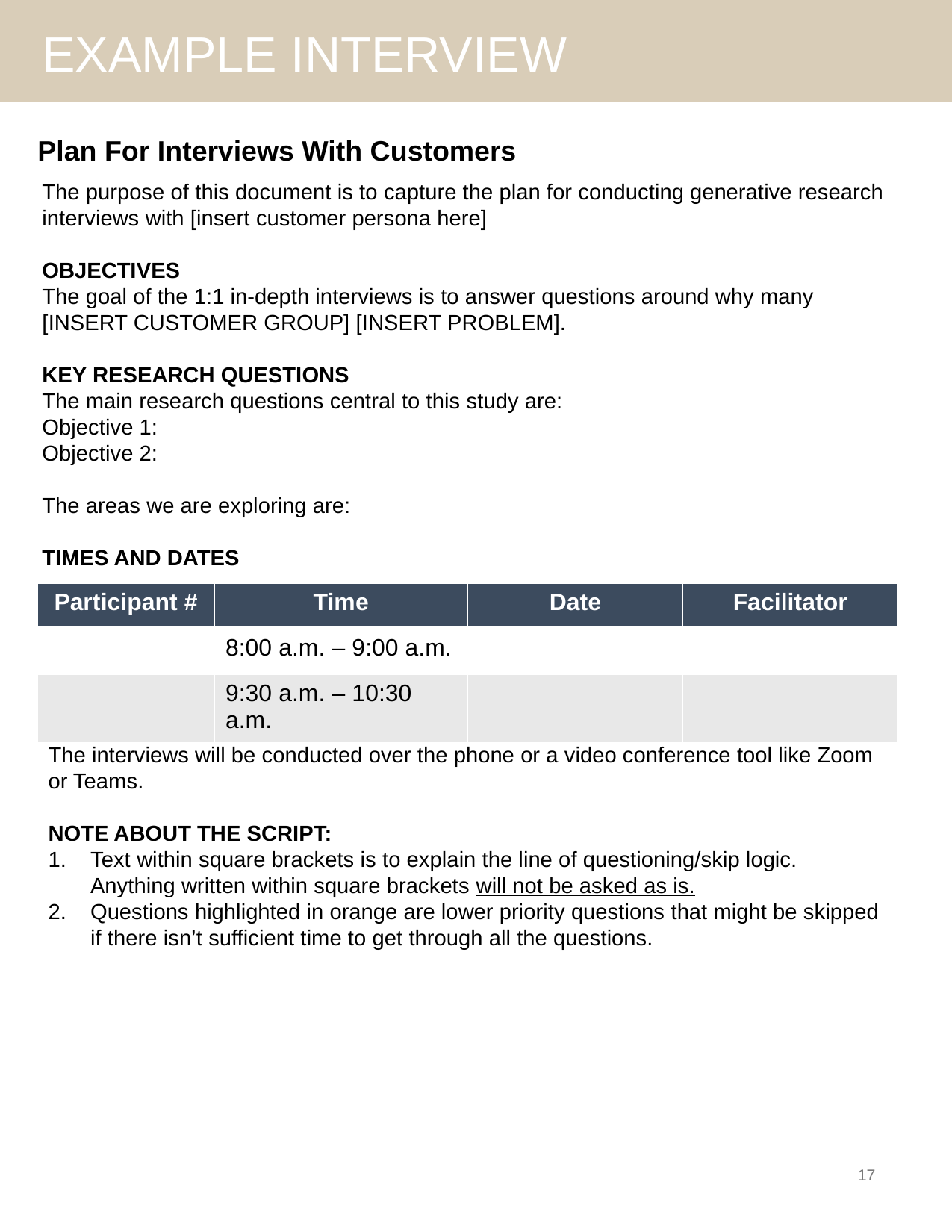

EXAMPLE INTERVIEW
Plan For Interviews With Customers
The purpose of this document is to capture the plan for conducting generative research interviews with [insert customer persona here]

OBJECTIVES
The goal of the 1:1 in-depth interviews is to answer questions around why many [INSERT CUSTOMER GROUP] [INSERT PROBLEM].

KEY RESEARCH QUESTIONS
The main research questions central to this study are:
Objective 1:
Objective 2:

The areas we are exploring are:

TIMES AND DATES
| Participant # | Time | Date | Facilitator |
| --- | --- | --- | --- |
|  | 8:00 a.m. – 9:00 a.m. |  |  |
|  | 9:30 a.m. – 10:30 a.m. |  |  |
The interviews will be conducted over the phone or a video conference tool like Zoom or Teams.

NOTE ABOUT THE SCRIPT:
Text within square brackets is to explain the line of questioning/skip logic.  Anything written within square brackets will not be asked as is.
Questions highlighted in orange are lower priority questions that might be skipped if there isn’t sufficient time to get through all the questions.
17